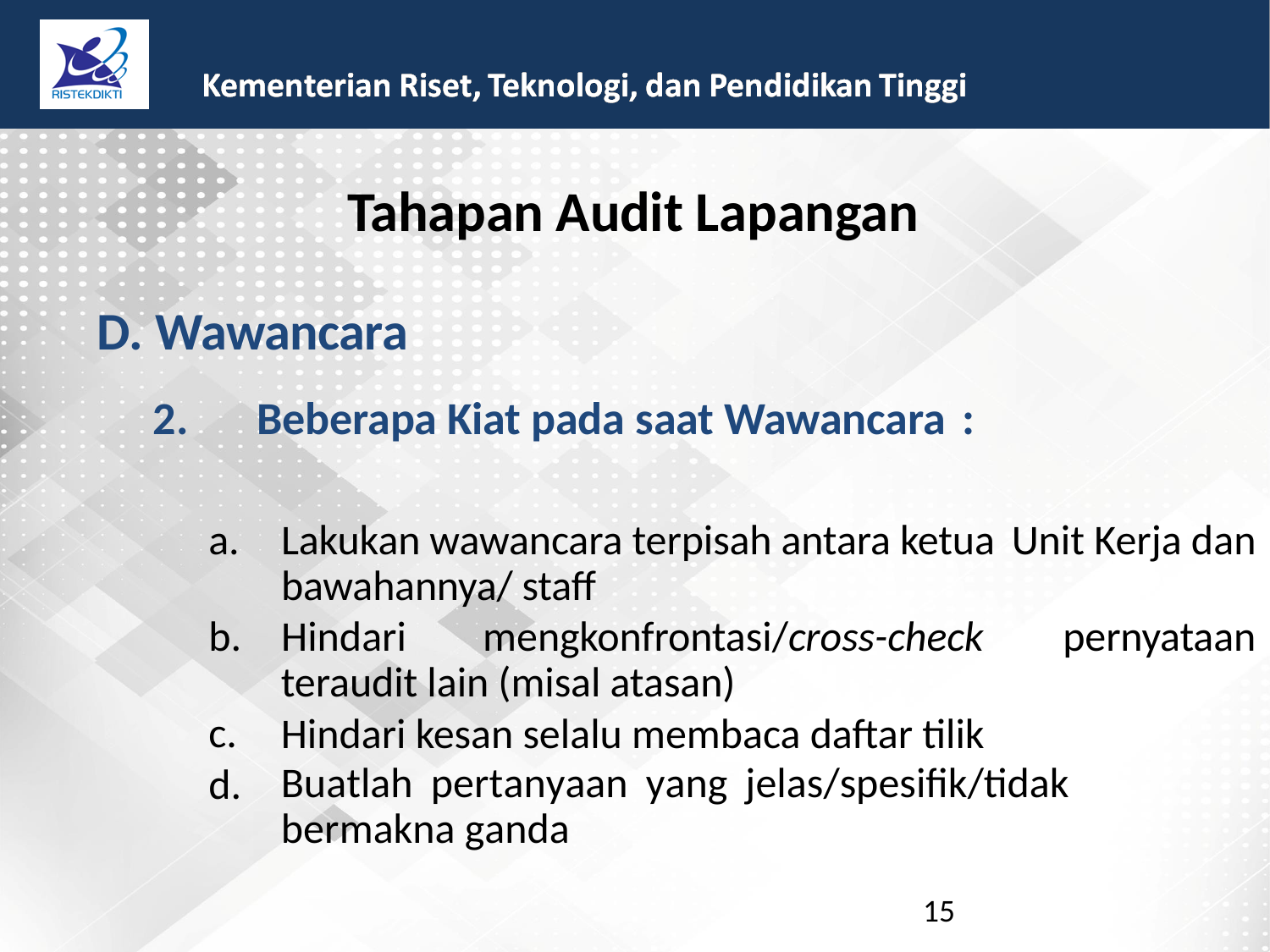

Tahapan Audit Lapangan
D.
Wawancara
2.
Beberapa Kiat pada saat Wawancara
:
a.
Lakukan wawancara terpisah antara ketua
bawahannya/ staff
Unit Kerja dan
b.
Hindari
mengkonfrontasi/cross-check
pernyataan
teraudit lain (misal atasan)
Hindari kesan selalu membaca daftar tilik
Buatlah pertanyaan yang jelas/spesifik/tidak bermakna ganda
c.
d.
15